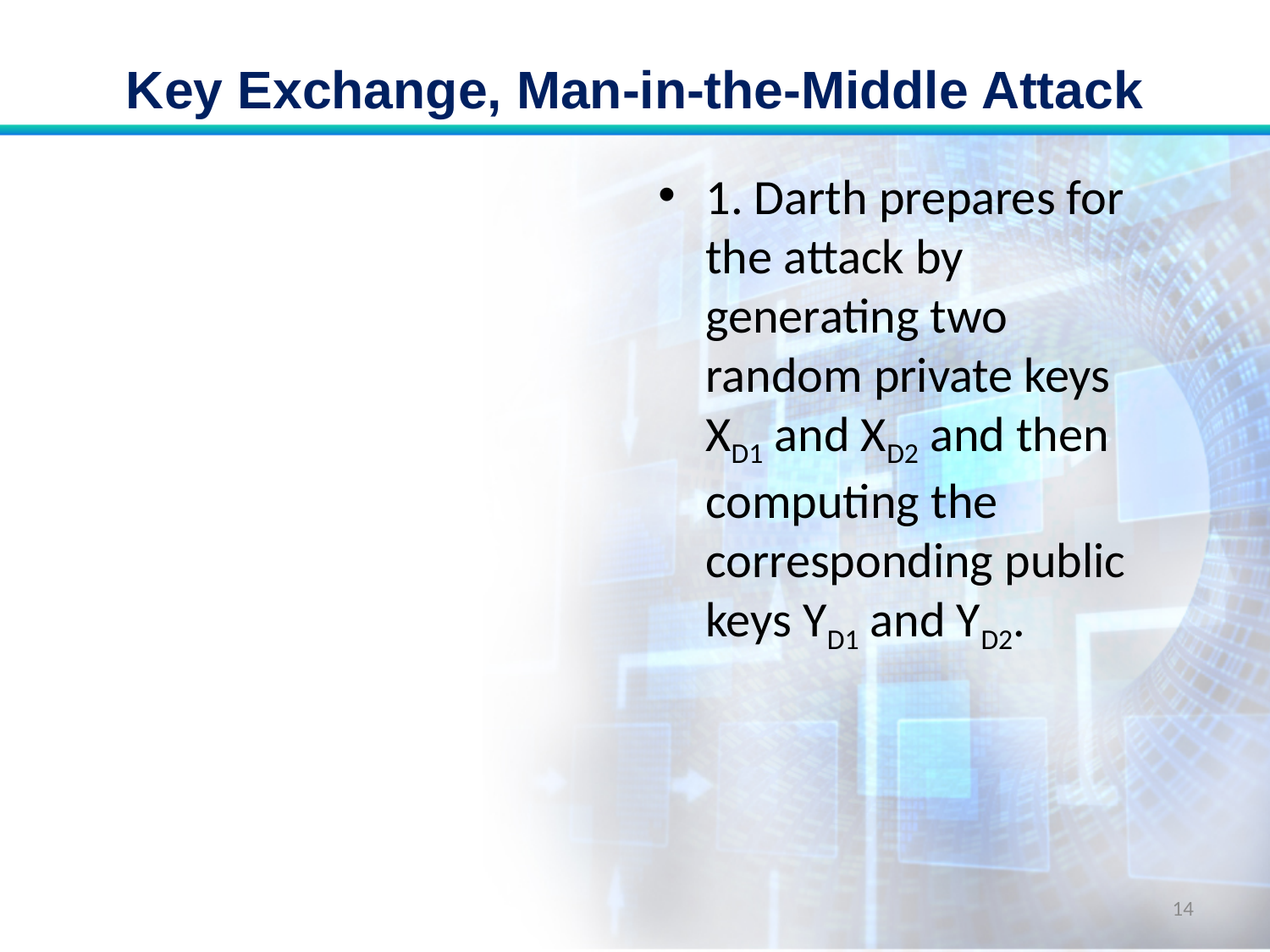

# Key Exchange, Man-in-the-Middle Attack
1. Darth prepares for the attack by generating two random private keys XD1 and XD2 and then computing the corresponding public keys YD1 and YD2.
14